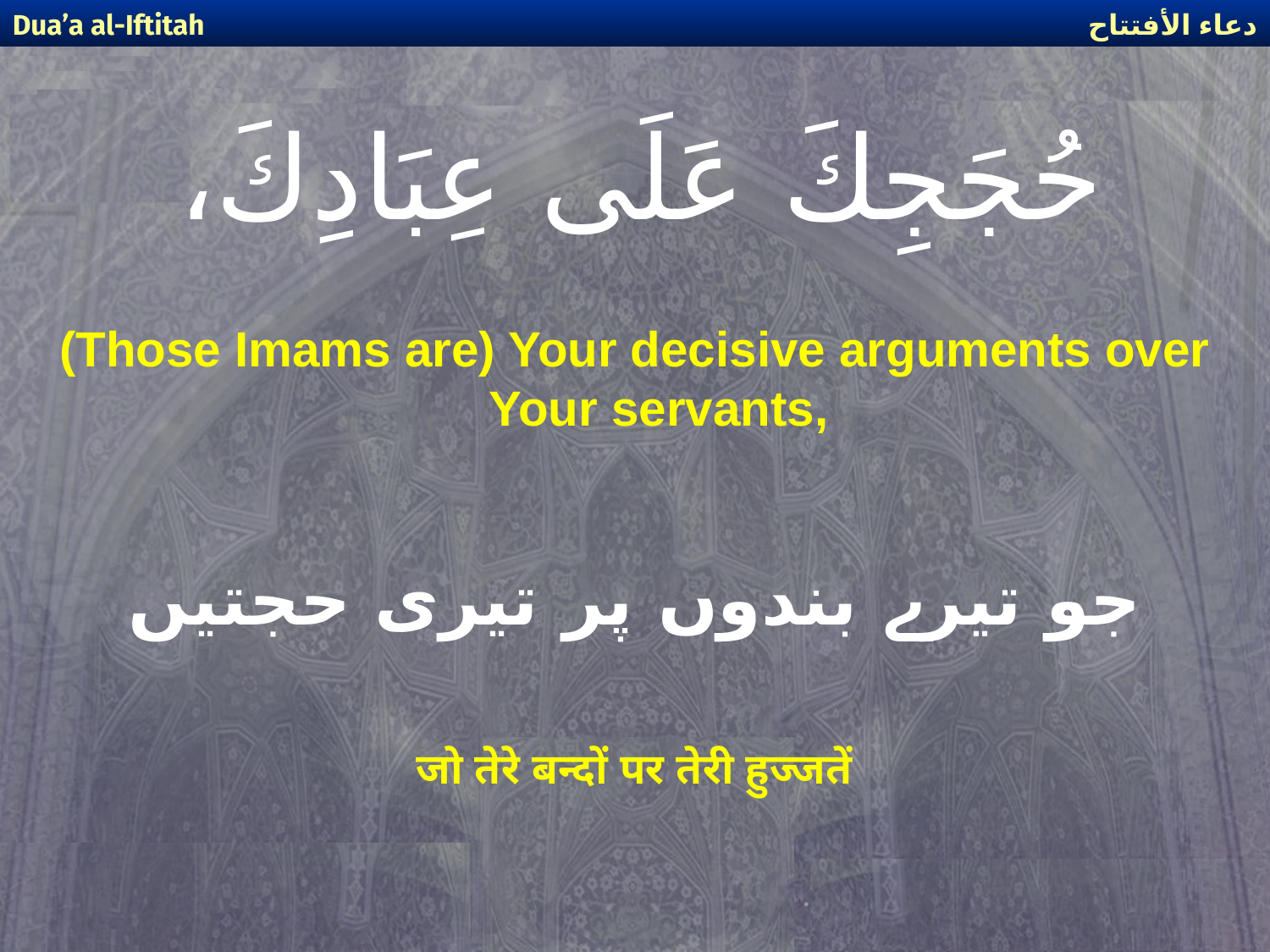

دعاء الأفتتاح
Dua’a al-Iftitah
# حُجَجِكَ عَلَى عِبَادِكَ،
(Those Imams are) Your decisive arguments over Your servants,
جو تیرے بندوں پر تیری حجتیں
जो तेरे बन्दों पर तेरी हुज्जतें